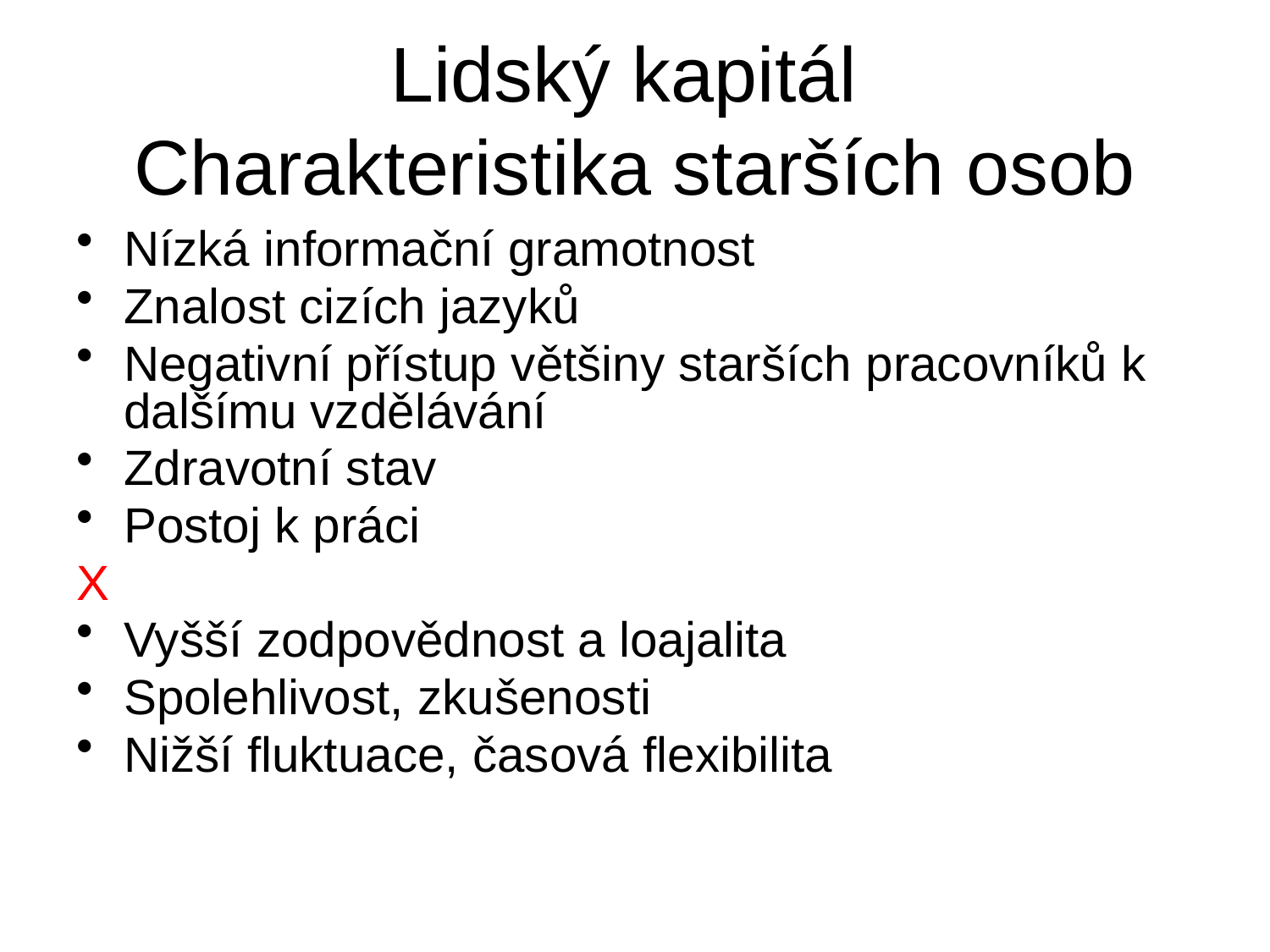

# Lidský kapitál Charakteristika starších osob
Nízká informační gramotnost
Znalost cizích jazyků
Negativní přístup většiny starších pracovníků k dalšímu vzdělávání
Zdravotní stav
Postoj k práci
X
Vyšší zodpovědnost a loajalita
Spolehlivost, zkušenosti
Nižší fluktuace, časová flexibilita